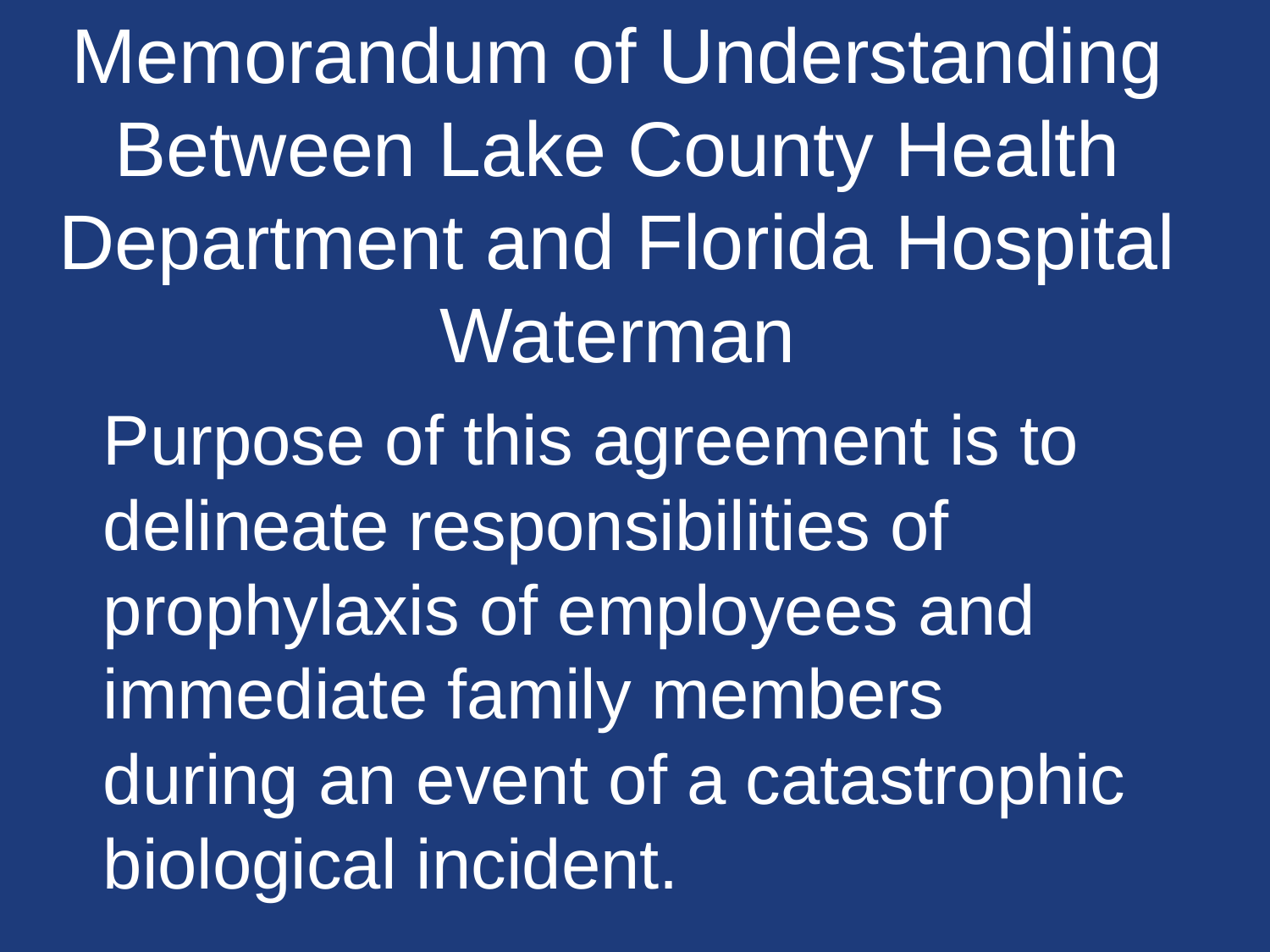

Memorandum of Understanding Between Lake County Health Department and Florida Hospital Waterman
Purpose of this agreement is to delineate responsibilities of prophylaxis of employees and immediate family members during an event of a catastrophic biological incident.